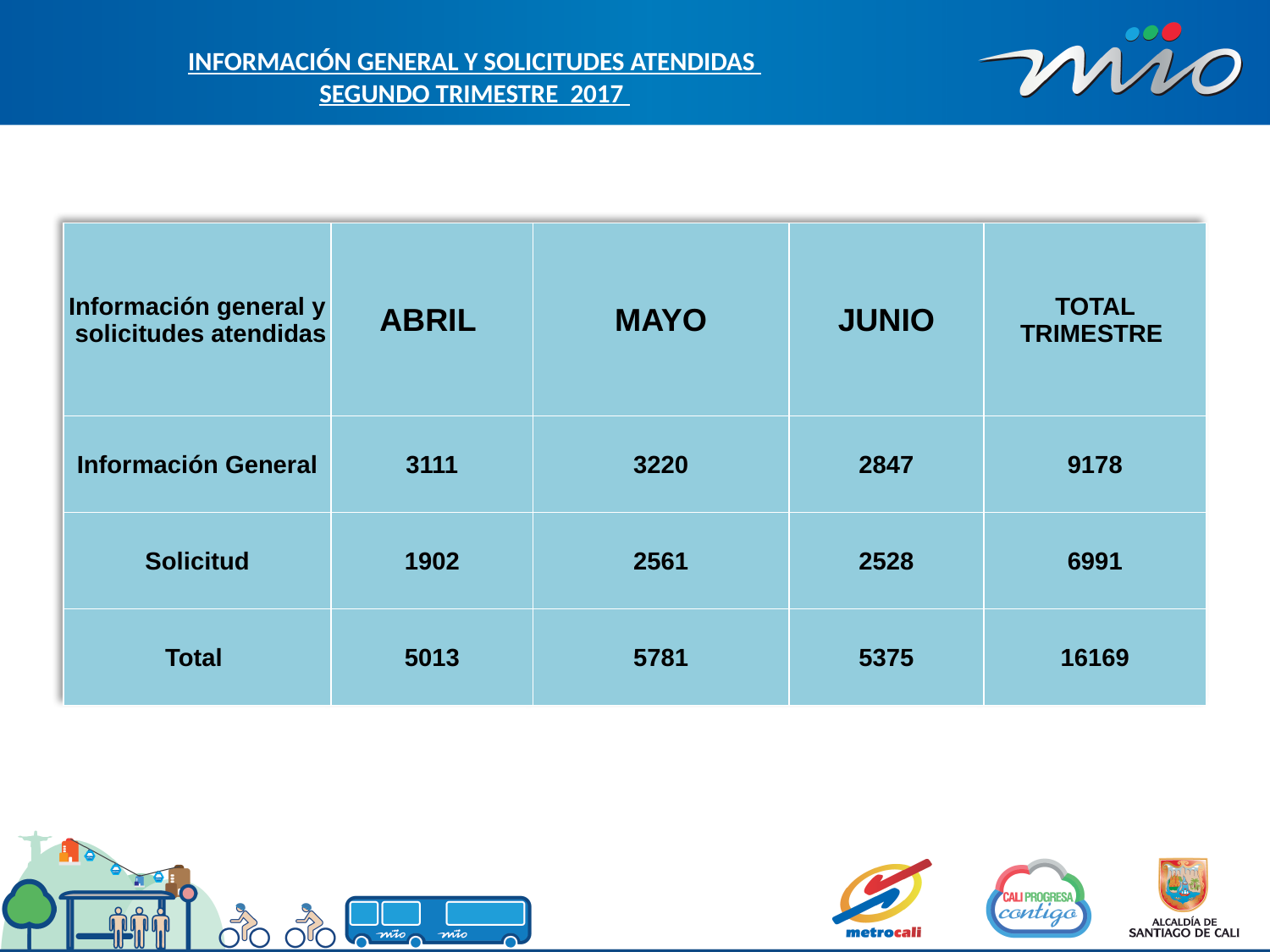

# INFORMACIÓN GENERAL Y SOLICITUDES ATENDIDAS SEGUNDO TRIMESTRE  2017
| Información general y solicitudes atendidas | ABRIL | MAYO | JUNIO | TOTAL TRIMESTRE |
| --- | --- | --- | --- | --- |
| Información General | 3111 | 3220 | 2847 | 9178 |
| Solicitud | 1902 | 2561 | 2528 | 6991 |
| Total | 5013 | 5781 | 5375 | 16169 |